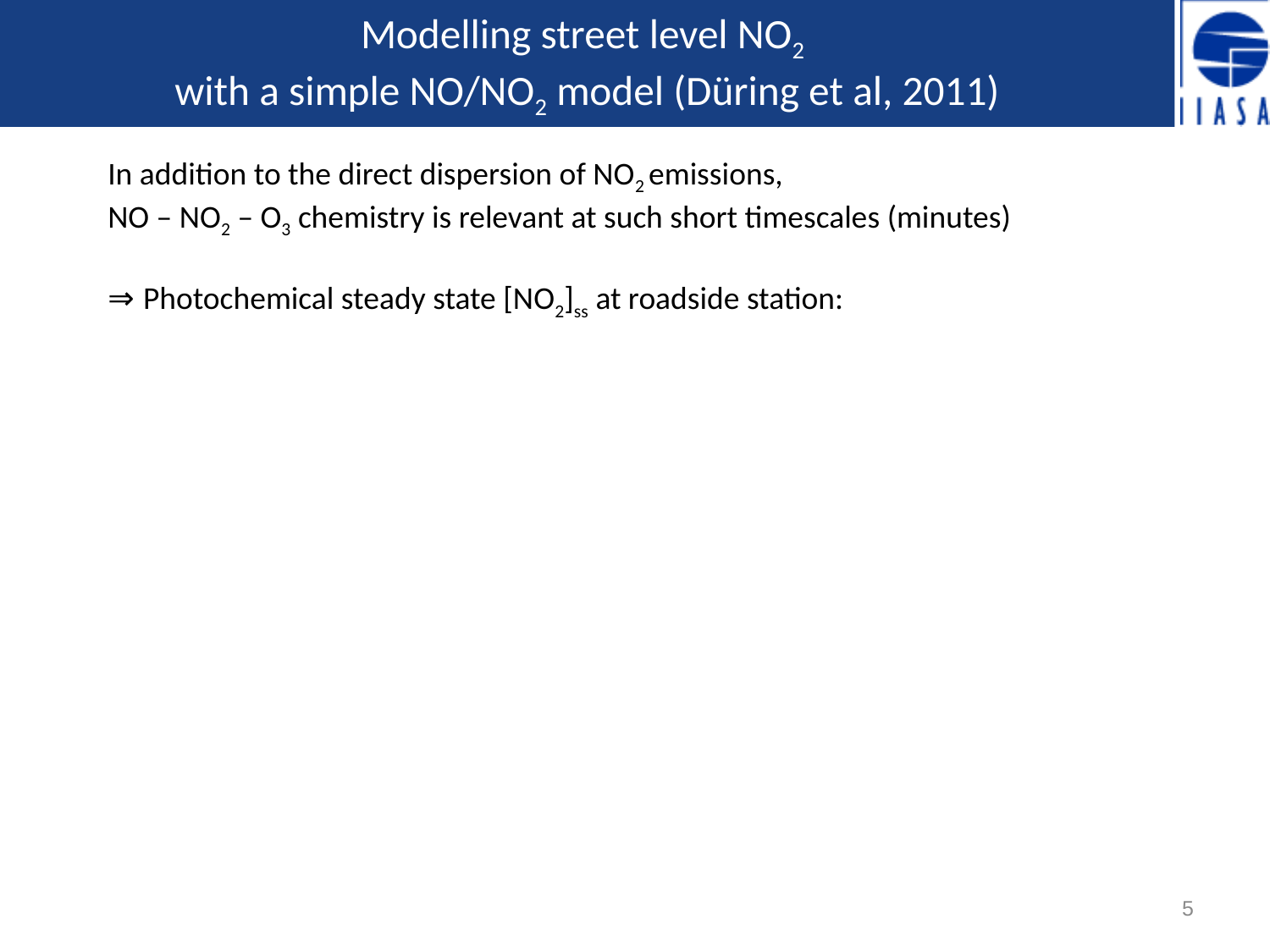

# Modelling street level NO2 with a simple NO/NO2 model (Düring et al, 2011)
In addition to the direct dispersion of NO2 emissions,
NO – NO2 – O3 chemistry is relevant at such short timescales (minutes)

⇒ Photochemical steady state [NO2]ss at roadside station:

Urban background:
[NO2]B, [NOx]B, [O3]B
Mixing time τ (≈40-100s)
[NO2]ss=?

Input parameters:
  local [NOx]
 p=NO2/NOx emission share
 background [NO2]B, [NOx]B, [O3]B
Traffic station:
[NOx], p
5